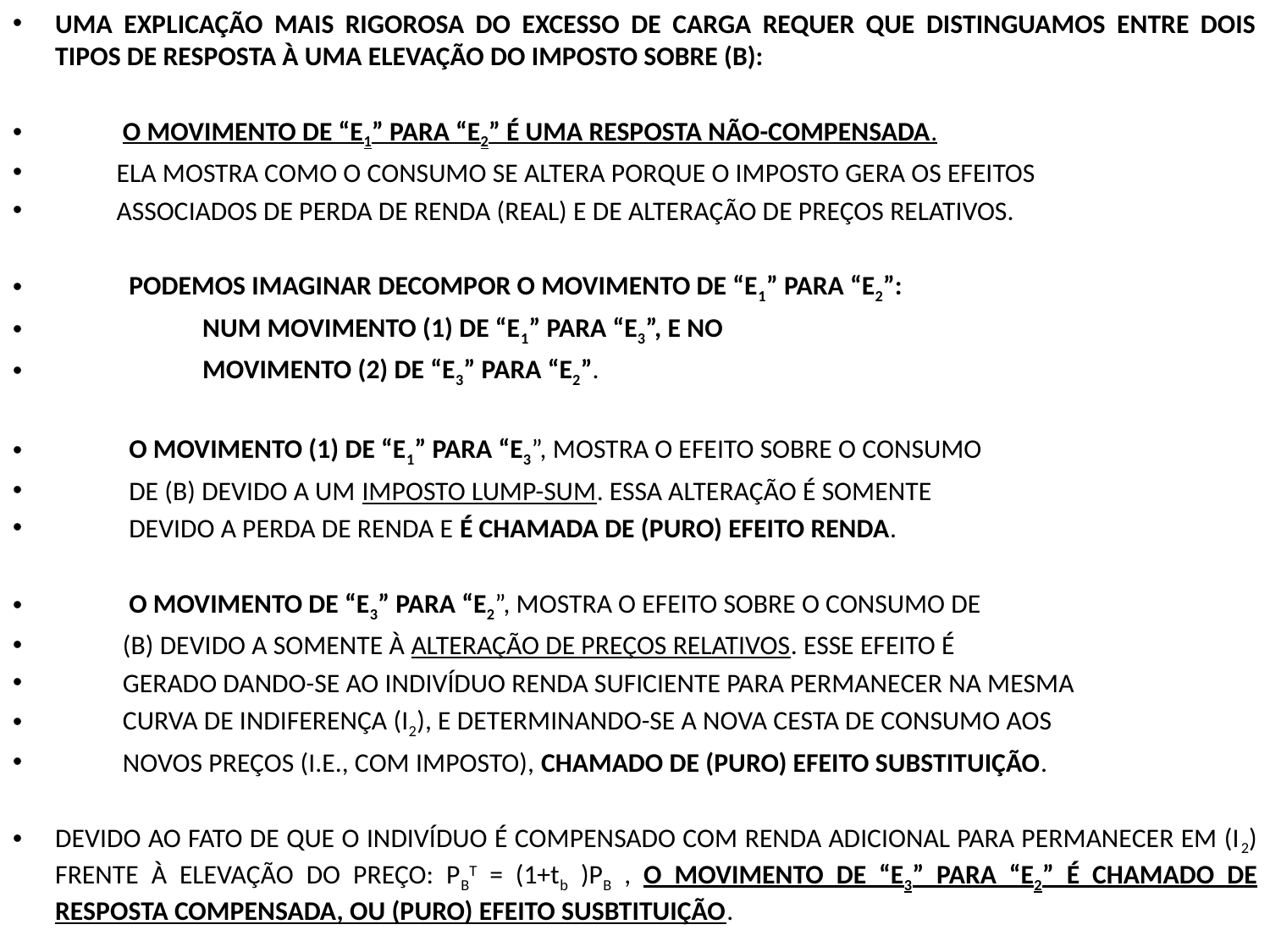

UMA EXPLICAÇÃO MAIS RIGOROSA DO EXCESSO DE CARGA REQUER QUE DISTINGUAMOS ENTRE DOIS TIPOS DE RESPOSTA À UMA ELEVAÇÃO DO IMPOSTO SOBRE (B):

           O MOVIMENTO DE “E1” PARA “E2” É UMA RESPOSTA NÃO-COMPENSADA.
          ELA MOSTRA COMO O CONSUMO SE ALTERA PORQUE O IMPOSTO GERA OS EFEITOS
          ASSOCIADOS DE PERDA DE RENDA (REAL) E DE ALTERAÇÃO DE PREÇOS RELATIVOS.

            PODEMOS IMAGINAR DECOMPOR O MOVIMENTO DE “E1” PARA “E2”:
                        NUM MOVIMENTO (1) DE “E1” PARA “E3”, E NO
                        MOVIMENTO (2) DE “E3” PARA “E2”.

            O MOVIMENTO (1) DE “E1” PARA “E3”, MOSTRA O EFEITO SOBRE O CONSUMO
            DE (B) DEVIDO A UM IMPOSTO LUMP-SUM. ESSA ALTERAÇÃO É SOMENTE
            DEVIDO A PERDA DE RENDA E É CHAMADA DE (PURO) EFEITO RENDA.

            O MOVIMENTO DE “E3” PARA “E2”, MOSTRA O EFEITO SOBRE O CONSUMO DE
           (B) DEVIDO A SOMENTE À ALTERAÇÃO DE PREÇOS RELATIVOS. ESSE EFEITO É
           GERADO DANDO-SE AO INDIVÍDUO RENDA SUFICIENTE PARA PERMANECER NA MESMA
           CURVA DE INDIFERENÇA (I2), E DETERMINANDO-SE A NOVA CESTA DE CONSUMO AOS
           NOVOS PREÇOS (I.E., COM IMPOSTO), CHAMADO DE (PURO) EFEITO SUBSTITUIÇÃO.

DEVIDO AO FATO DE QUE O INDIVÍDUO É COMPENSADO COM RENDA ADICIONAL PARA PERMANECER EM (I2) FRENTE À ELEVAÇÃO DO PREÇO: PBT = (1+tb )PB , O MOVIMENTO DE “E3” PARA “E2” É CHAMADO DE RESPOSTA COMPENSADA, OU (PURO) EFEITO SUSBTITUIÇÃO.